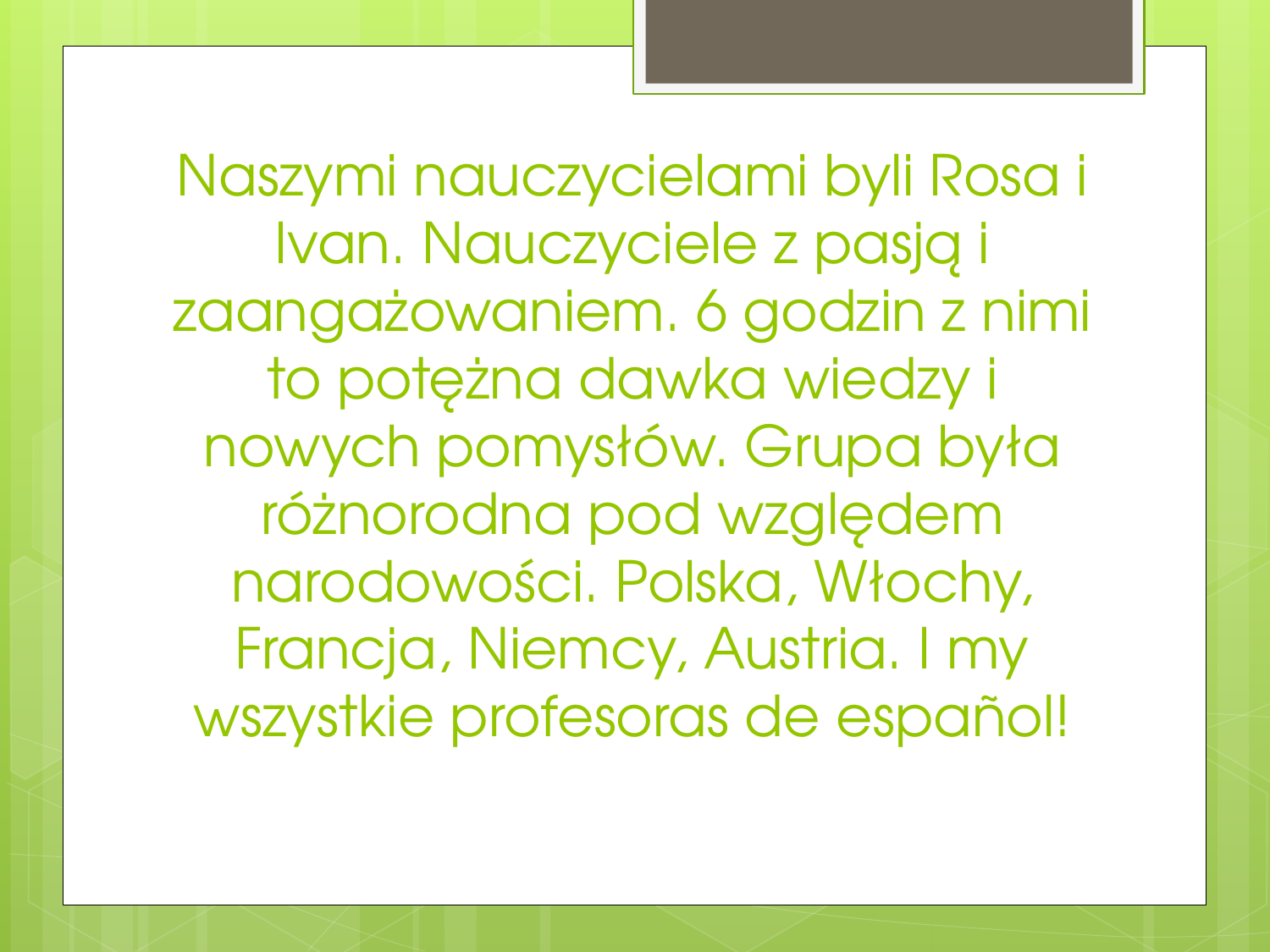

# Naszymi nauczycielami byli Rosa i Ivan. Nauczyciele z pasją i zaangażowaniem. 6 godzin z nimi to potężna dawka wiedzy i nowych pomysłów. Grupa była różnorodna pod względem narodowości. Polska, Włochy, Francja, Niemcy, Austria. I my wszystkie profesoras de español!